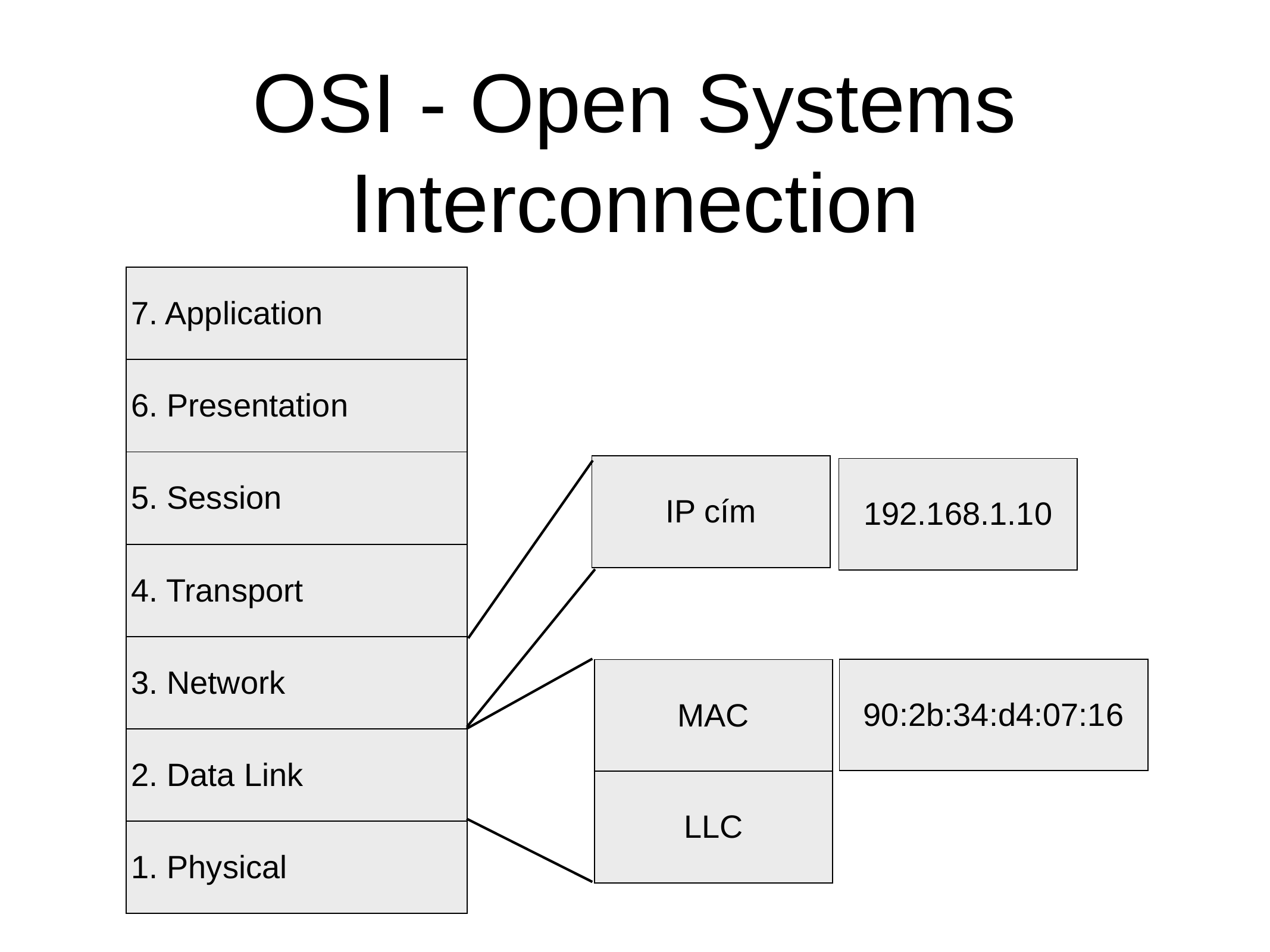

# OSI - Open Systems Interconnection
| 7. Application |
| --- |
| 6. Presentation |
| 5. Session |
| 4. Transport |
| 3. Network |
| 2. Data Link |
| 1. Physical |
| IP cím |
| --- |

| 192.168.1.10 |
| --- |

| MAC |
| --- |
| LLC |

| 90:2b:34:d4:07:16 |
| --- |